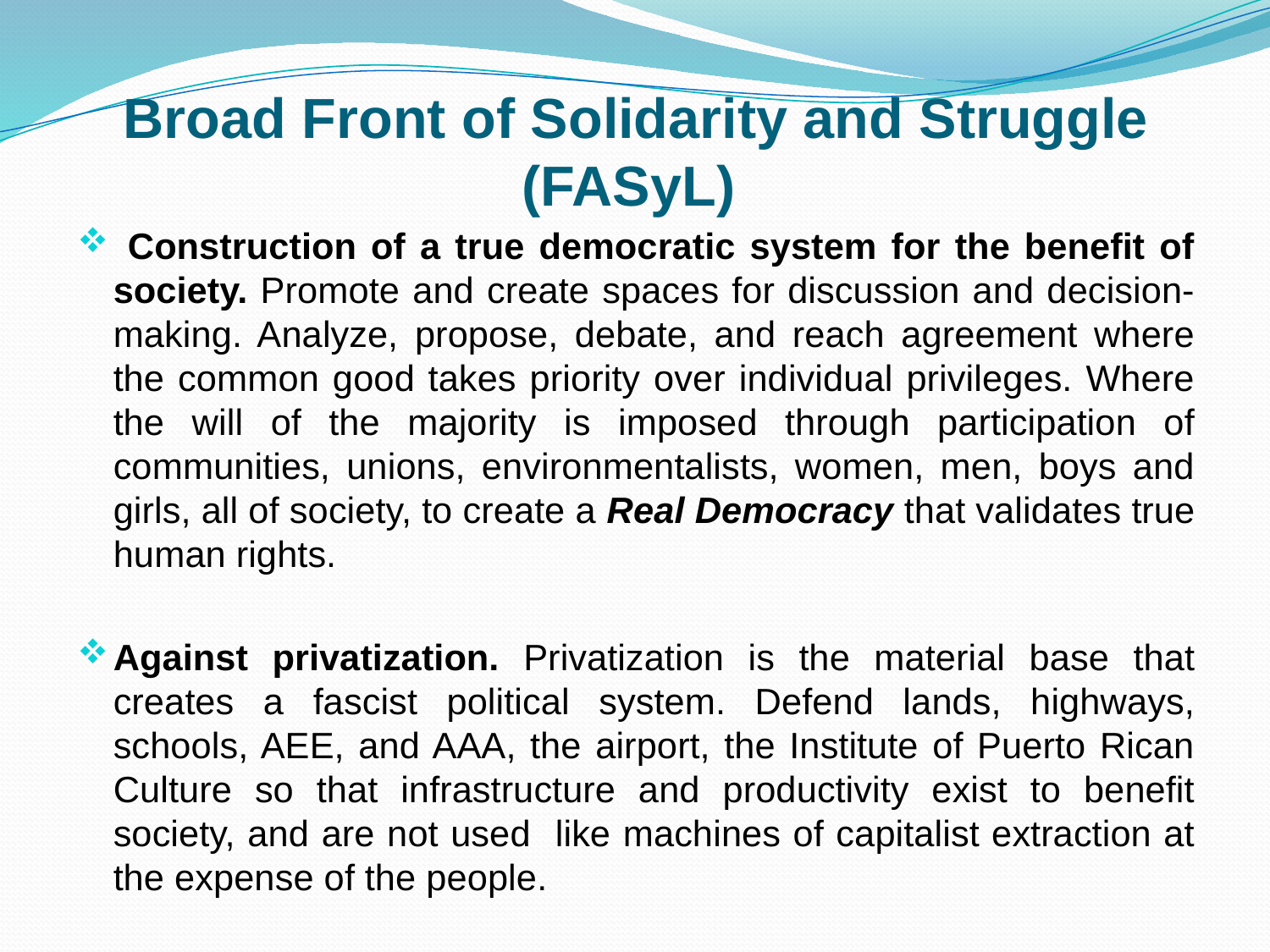

# Broad Front of Solidarity and Struggle (FASyL)
 Construction of a true democratic system for the benefit of society. Promote and create spaces for discussion and decision-making. Analyze, propose, debate, and reach agreement where the common good takes priority over individual privileges. Where the will of the majority is imposed through participation of communities, unions, environmentalists, women, men, boys and girls, all of society, to create a Real Democracy that validates true human rights.

Against privatization. Privatization is the material base that creates a fascist political system. Defend lands, highways, schools, AEE, and AAA, the airport, the Institute of Puerto Rican Culture so that infrastructure and productivity exist to benefit society, and are not used  like machines of capitalist extraction at the expense of the people.